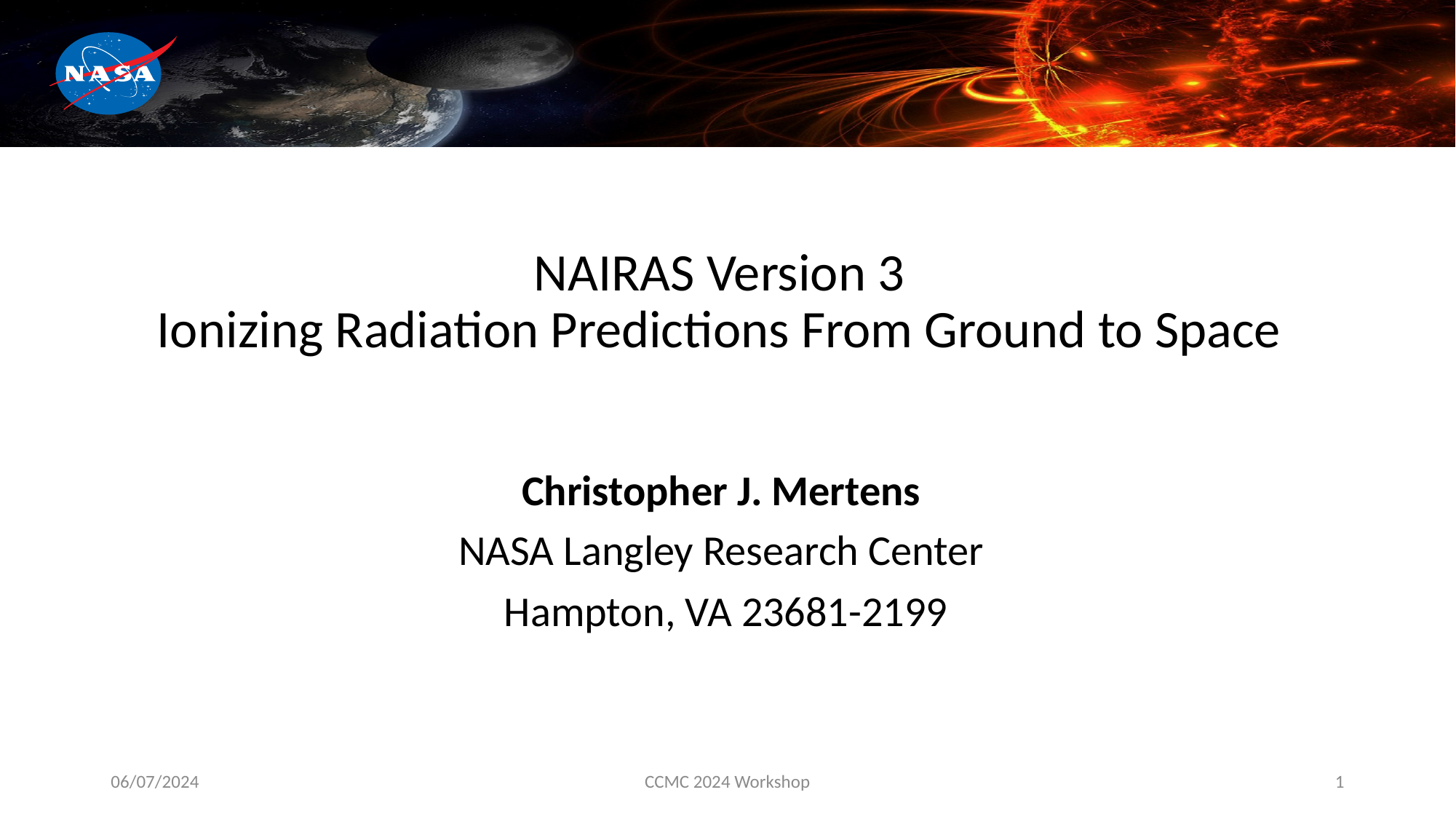

# NAIRAS Version 3 Ionizing Radiation Predictions From Ground to Space
Christopher J. Mertens
NASA Langley Research Center
Hampton, VA 23681-2199

06/07/2024
CCMC 2024 Workshop
1